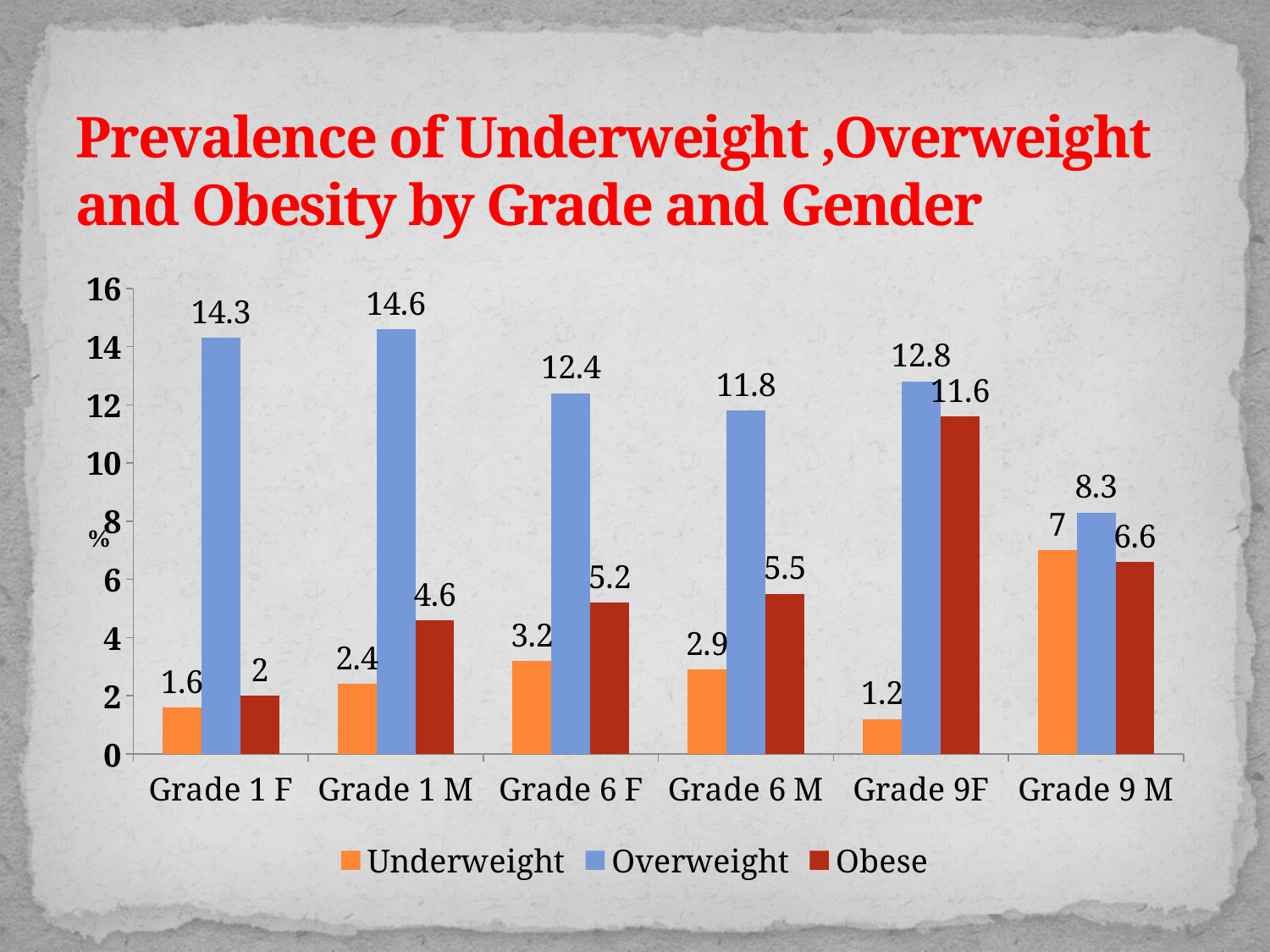

# Prevalence of Underweight ,Overweight and Obesity by Grade and Gender

### Chart

| Category | Underweight | Overweight | Obese |
|---|---|---|---|
| Grade 1 F | 1.6 | 14.3 | 2.0 |
| Grade 1 M | 2.4 | 14.6 | 4.6 |
| Grade 6 F | 3.2 | 12.4 | 5.2 |
| Grade 6 M | 2.9 | 11.8 | 5.5 |
| Grade 9F | 1.2 | 12.8 | 11.6 |
| Grade 9 M | 7.0 | 8.3 | 6.6 |